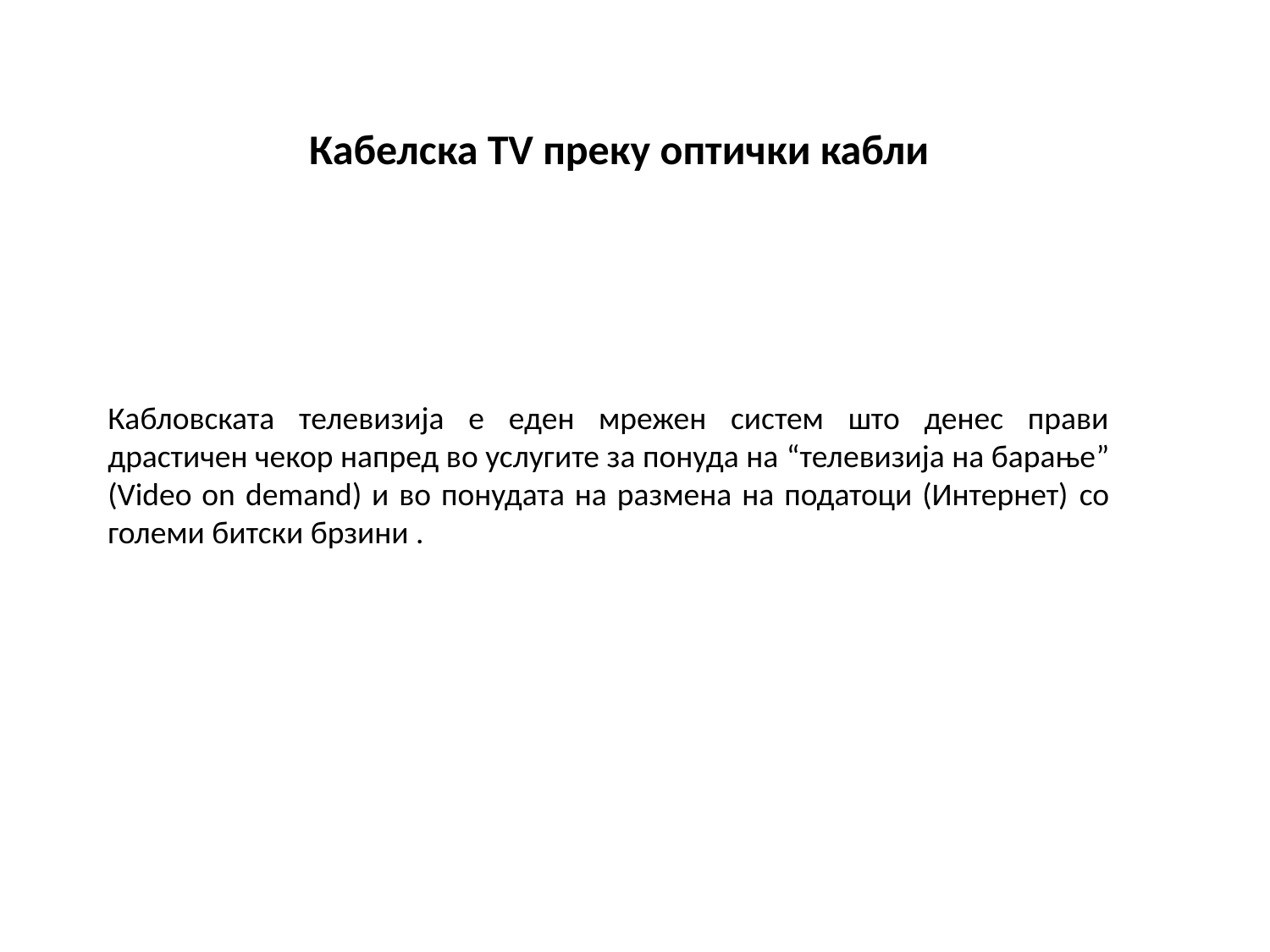

Кабелска TV преку оптички кабли

Кабловската телевизија е еден мрежен систем што денес прави драстичен чекор напред во услугите за понуда на “телевизија на барање” (Video on demand) и во понудата на размена на податоци (Интернет) со големи битски брзини .